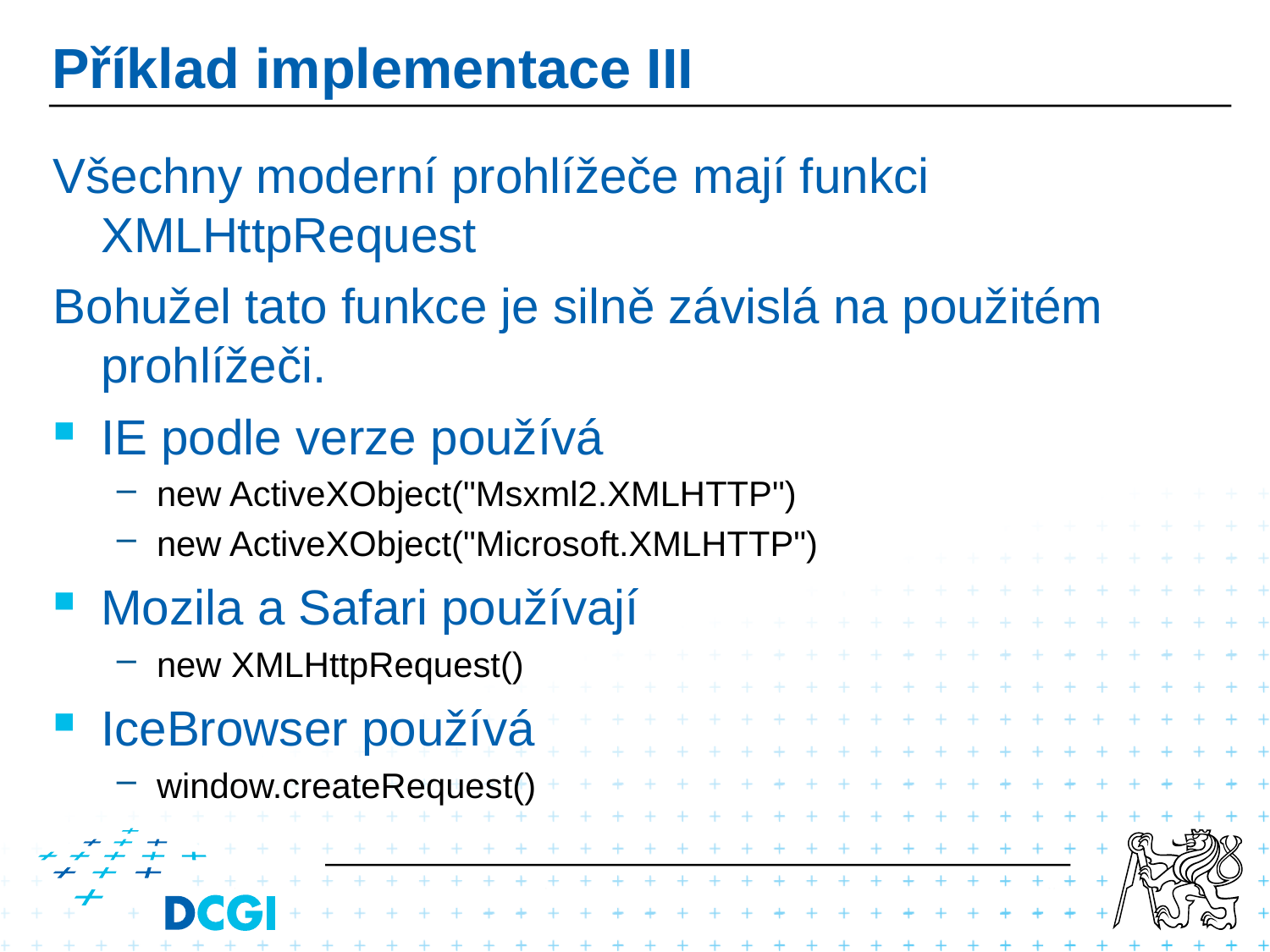

# Příklad implementace III
Všechny moderní prohlížeče mají funkci XMLHttpRequest
Bohužel tato funkce je silně závislá na použitém prohlížeči.
IE podle verze používá
new ActiveXObject("Msxml2.XMLHTTP")
new ActiveXObject("Microsoft.XMLHTTP")
Mozila a Safari používají
new XMLHttpRequest()
IceBrowser používá
window.createRequest()